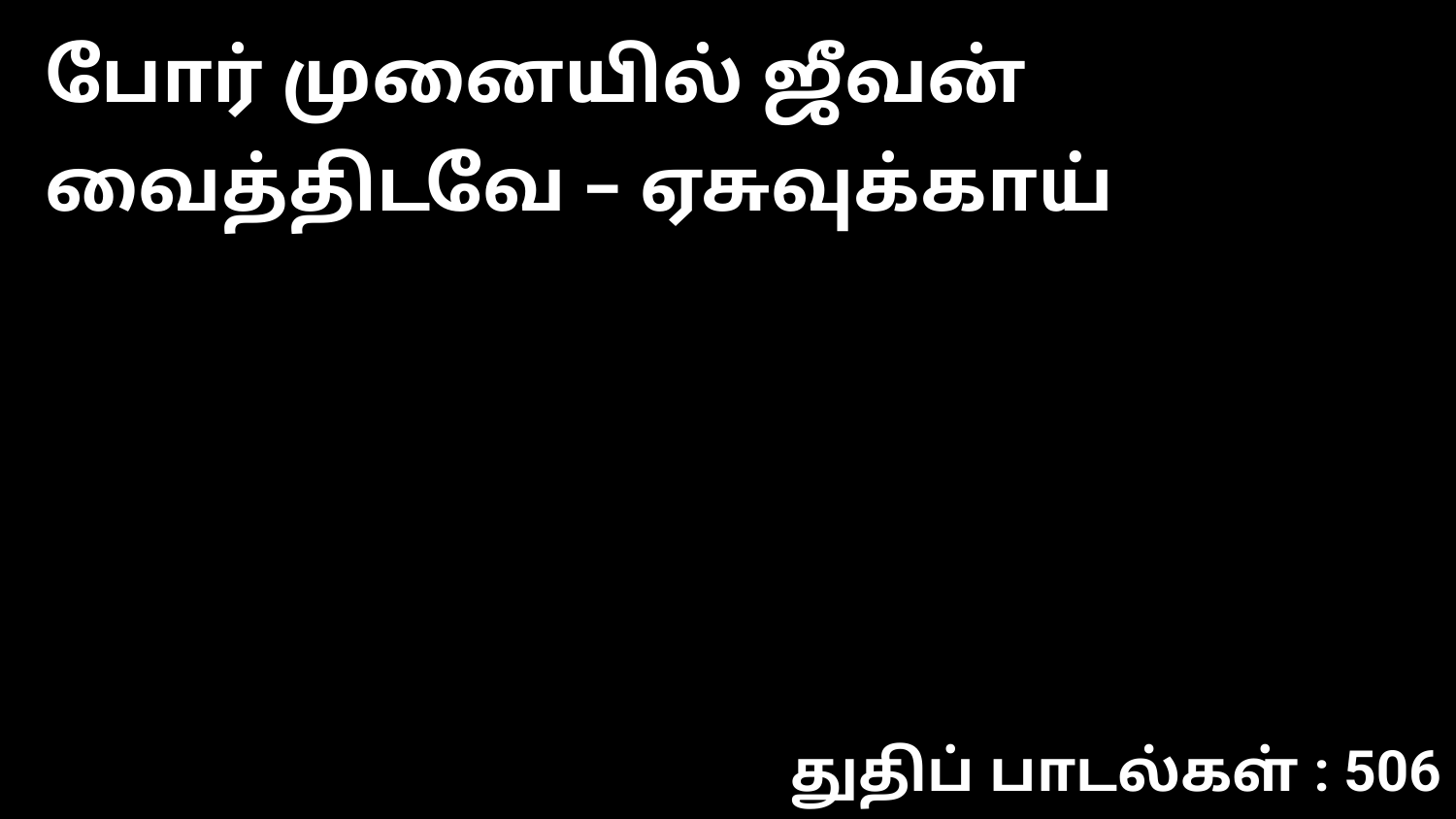

போர் முனையில் ஜீவன் வைத்திடவே – ஏசுவுக்காய்
துதிப் பாடல்கள் : 506